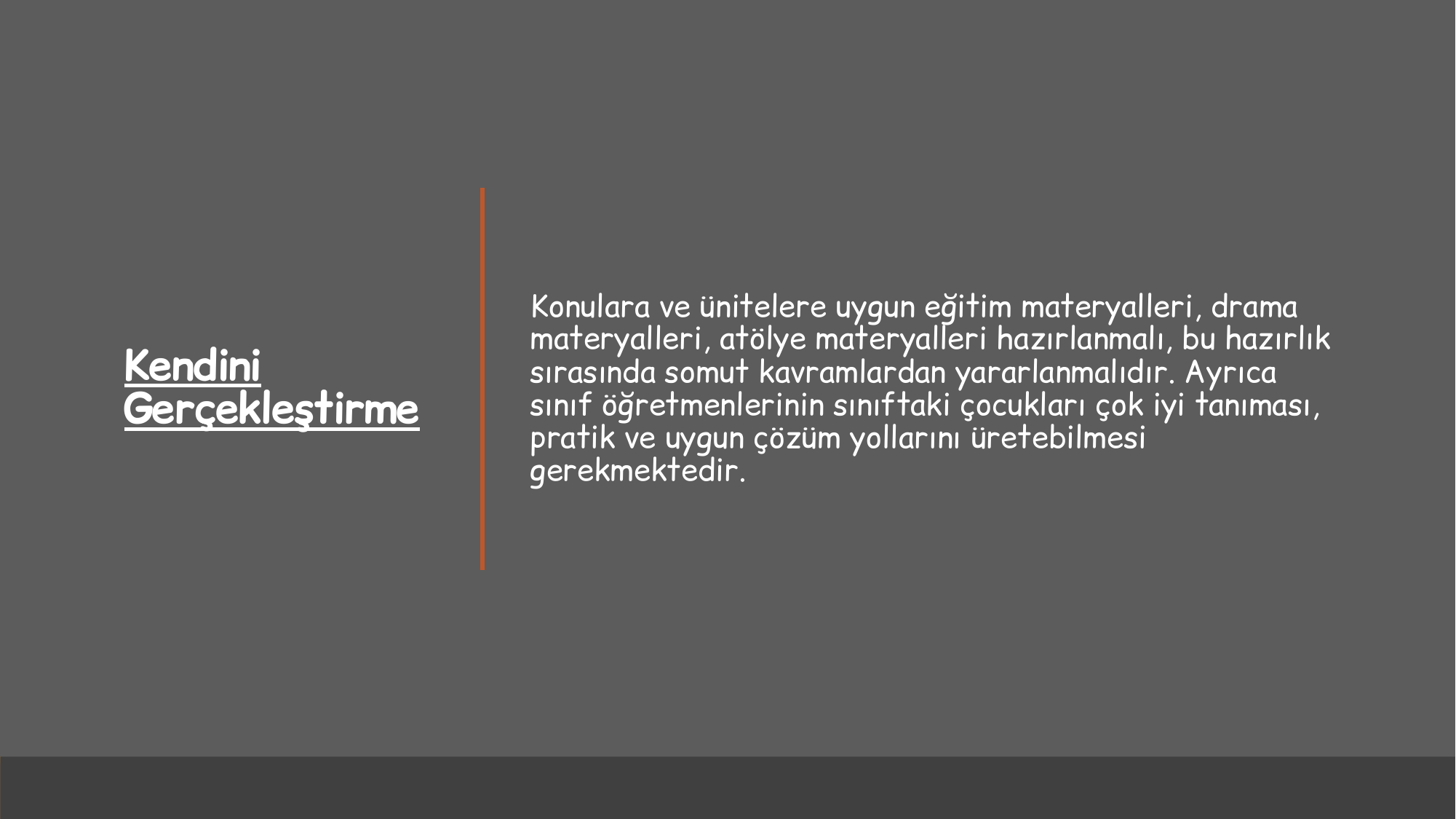

# Kendini Gerçekleştirme
Konulara ve ünitelere uygun eğitim materyalleri, drama materyalleri, atölye materyalleri hazırlanmalı, bu hazırlık sırasında somut kavramlardan yararlanmalıdır. Ayrıca sınıf öğretmenlerinin sınıftaki çocukları çok iyi tanıması, pratik ve uygun çözüm yollarını üretebilmesi gerekmektedir.